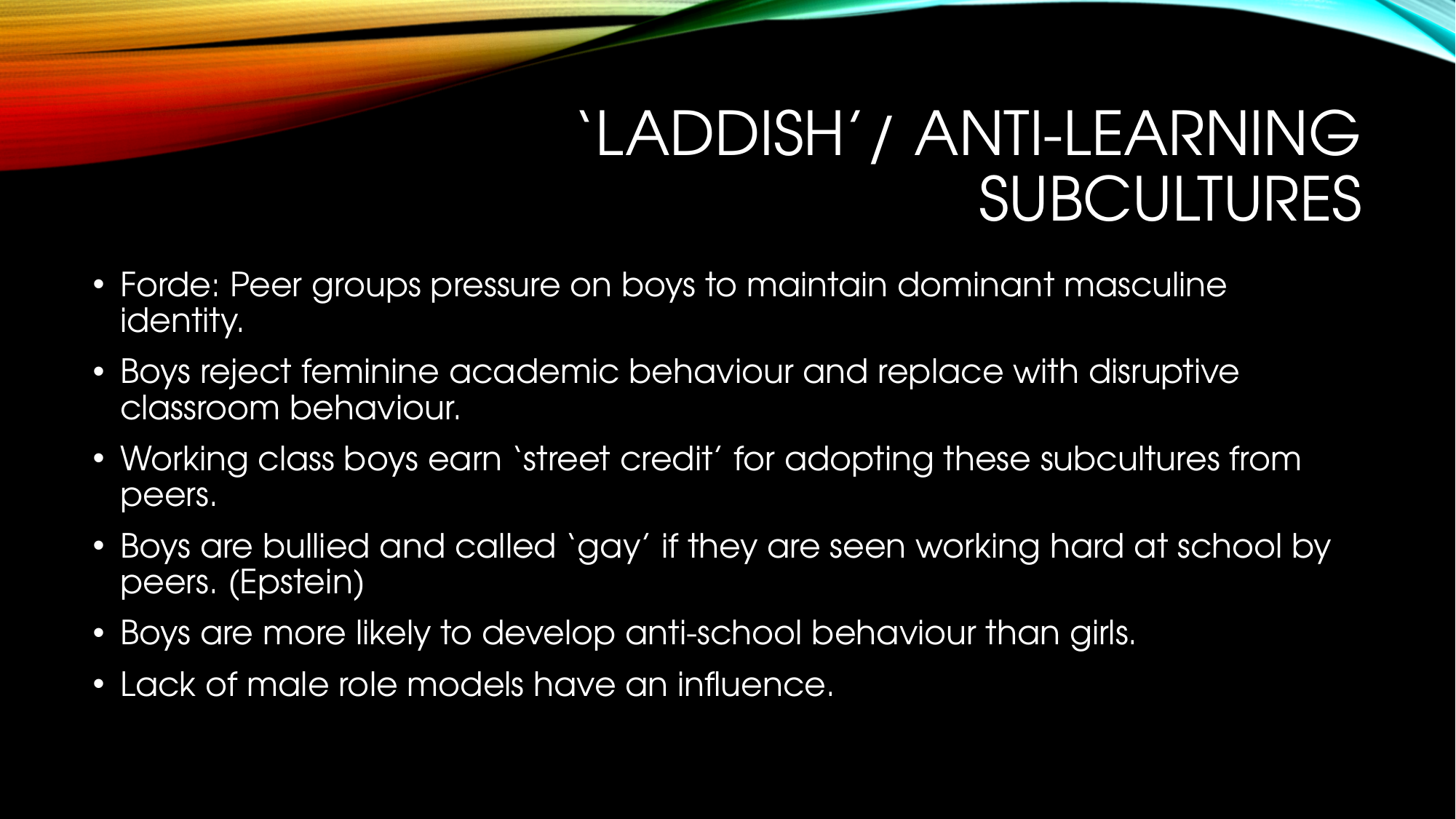

# ‘laddish’/ anti-learning subcultures
Forde: Peer groups pressure on boys to maintain dominant masculine identity.
Boys reject feminine academic behaviour and replace with disruptive classroom behaviour.
Working class boys earn ‘street credit’ for adopting these subcultures from peers.
Boys are bullied and called ‘gay’ if they are seen working hard at school by peers. (Epstein)
Boys are more likely to develop anti-school behaviour than girls.
Lack of male role models have an influence.